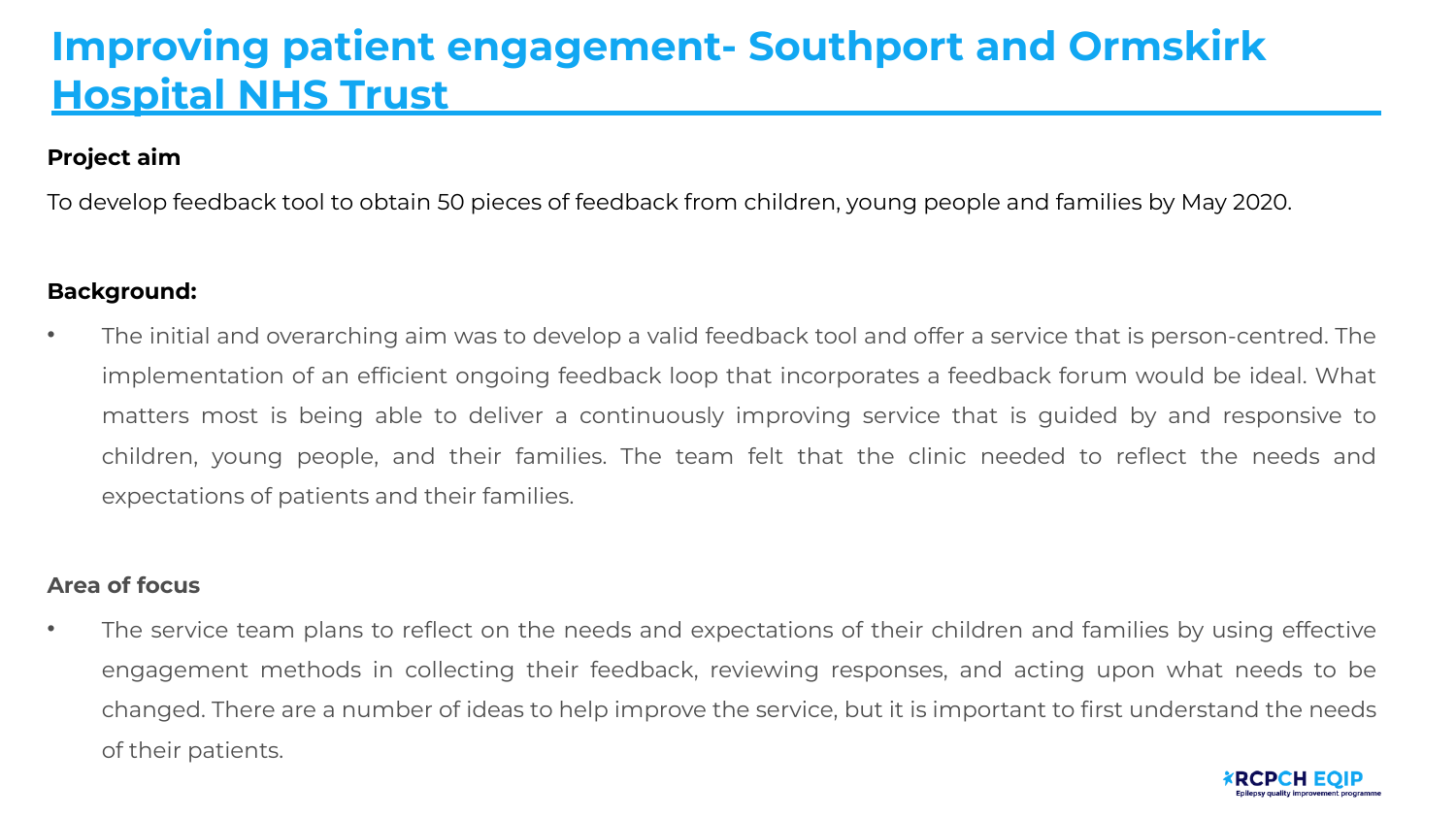

# Improving patient engagement- Southport and Ormskirk Hospital NHS Trust
Project aim
To develop feedback tool to obtain 50 pieces of feedback from children, young people and families by May 2020.

Background:
The initial and overarching aim was to develop a valid feedback tool and offer a service that is person-centred. The implementation of an efficient ongoing feedback loop that incorporates a feedback forum would be ideal. What matters most is being able to deliver a continuously improving service that is guided by and responsive to children, young people, and their families. The team felt that the clinic needed to reflect the needs and expectations of patients and their families.

Area of focus
The service team plans to reflect on the needs and expectations of their children and families by using effective engagement methods in collecting their feedback, reviewing responses, and acting upon what needs to be changed. There are a number of ideas to help improve the service, but it is important to first understand the needs of their patients.